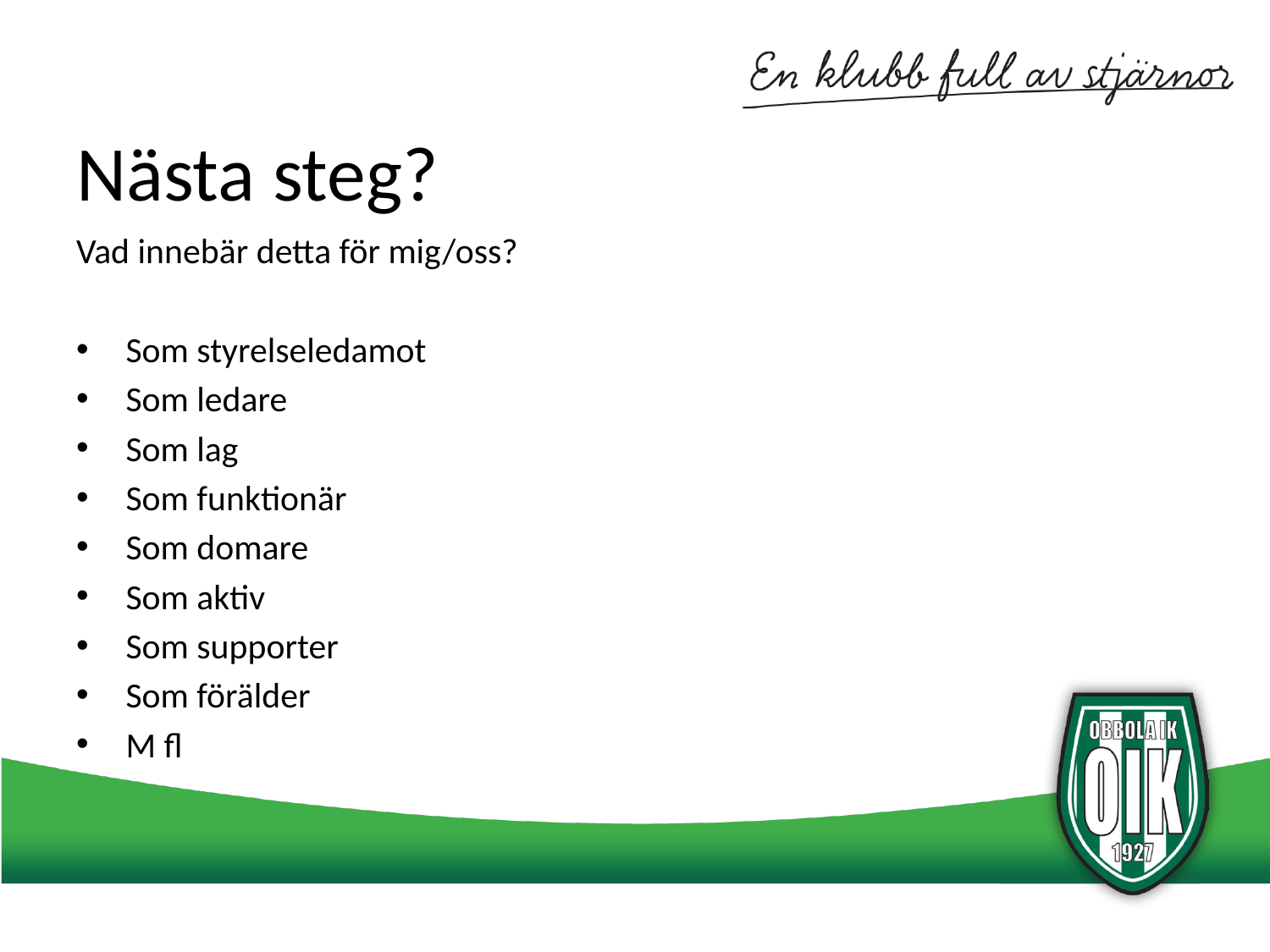

# Nästa steg?
Vad innebär detta för mig/oss?

Som styrelseledamot
Som ledare
Som lag
Som funktionär
Som domare
Som aktiv
Som supporter
Som förälder
M fl